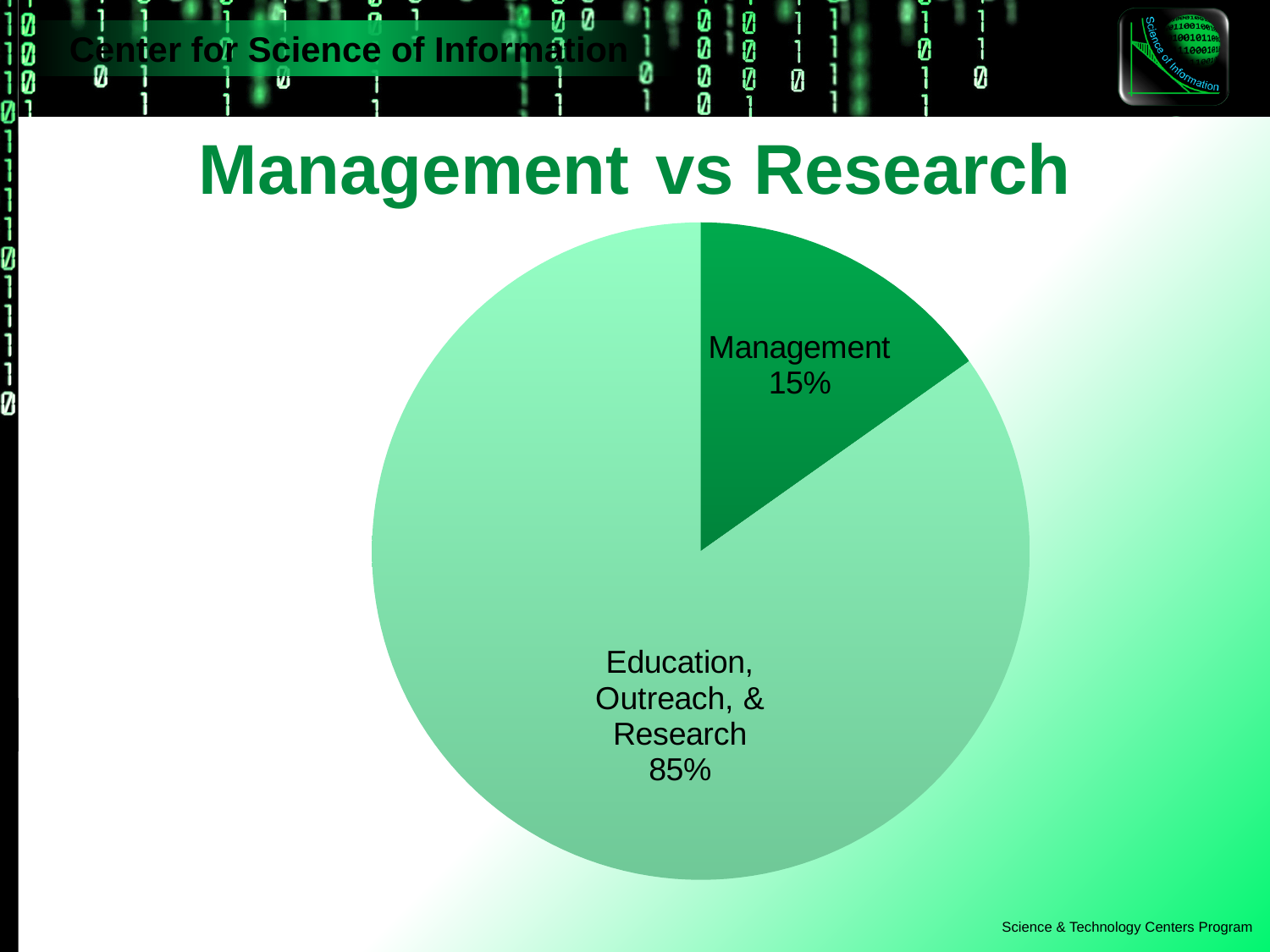

# Management  vs Research

### Chart

| Category |  |
|---|---|
| Management | 3798142.9 |
| Research  | 21201857.0 |